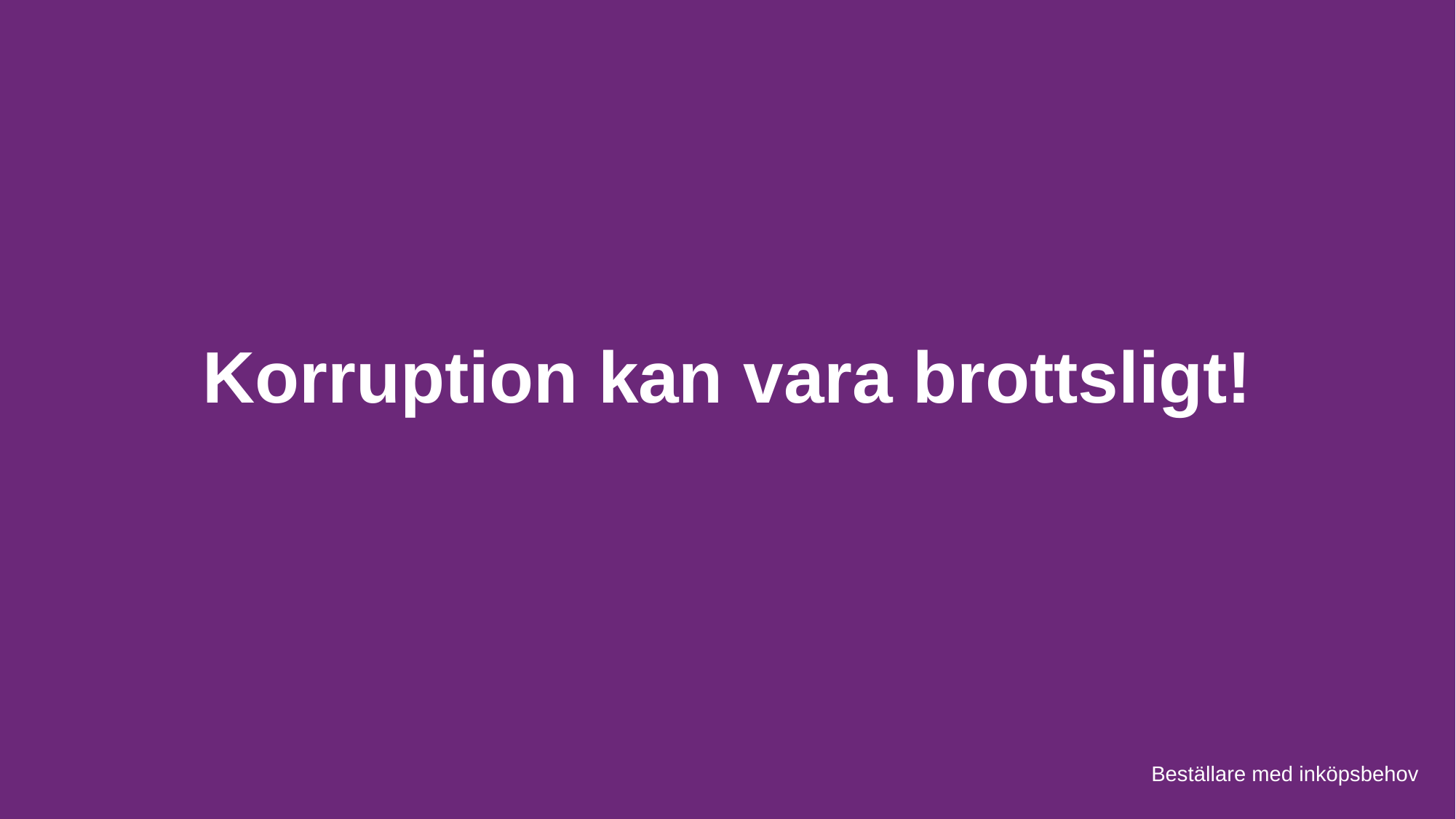

# Korruption kan vara brottsligt!
Beställare med inköpsbehov